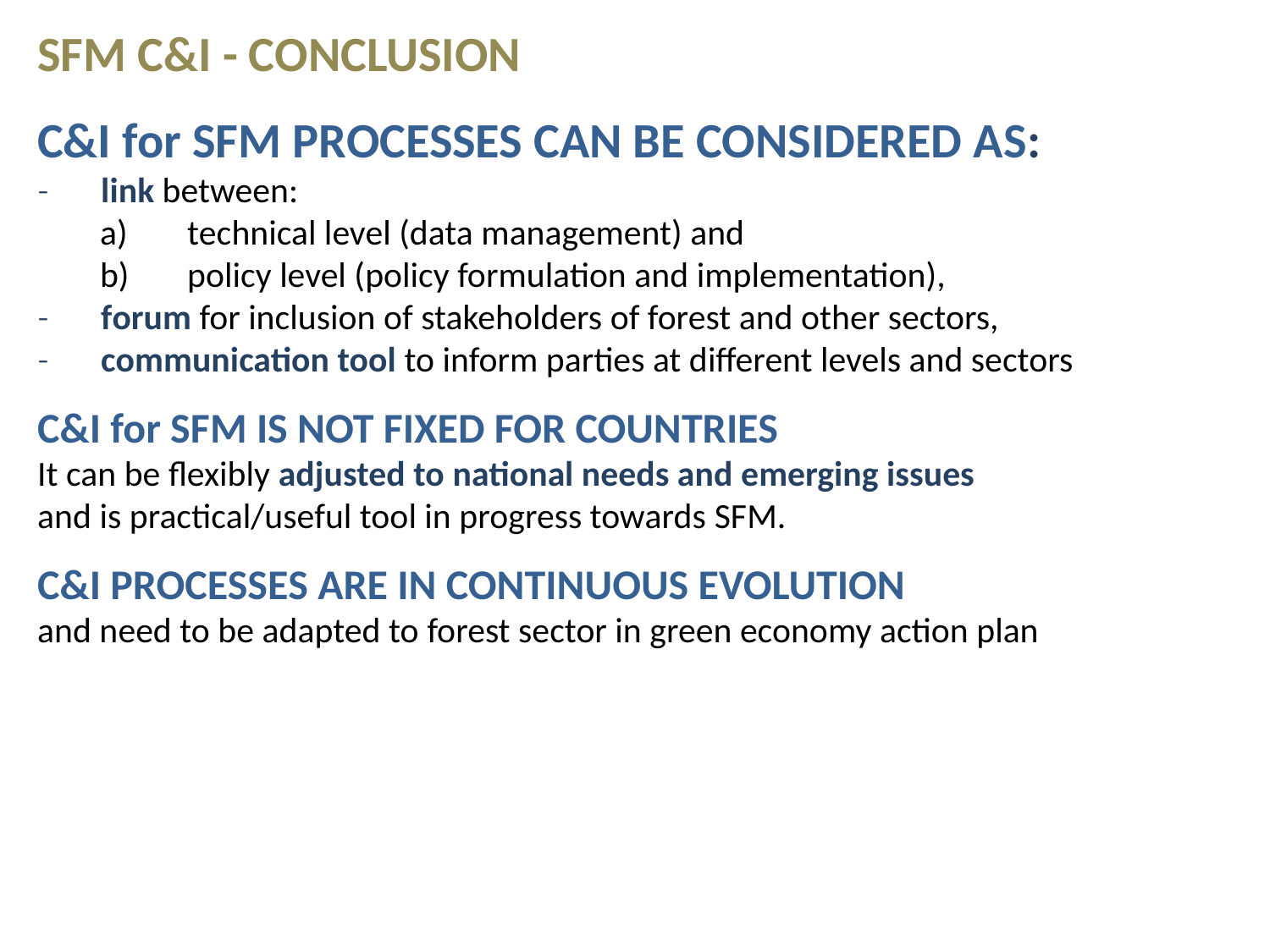

SFM C&I - CONCLUSION
C&I for SFM PROCESSES CAN BE CONSIDERED AS:
link between:
technical level (data management) and
policy level (policy formulation and implementation),
forum for inclusion of stakeholders of forest and other sectors,
communication tool to inform parties at different levels and sectors

C&I for SFM IS NOT FIXED FOR COUNTRIES
It can be flexibly adjusted to national needs and emerging issues
and is practical/useful tool in progress towards SFM.

C&I PROCESSES ARE IN CONTINUOUS EVOLUTION
and need to be adapted to forest sector in green economy action plan